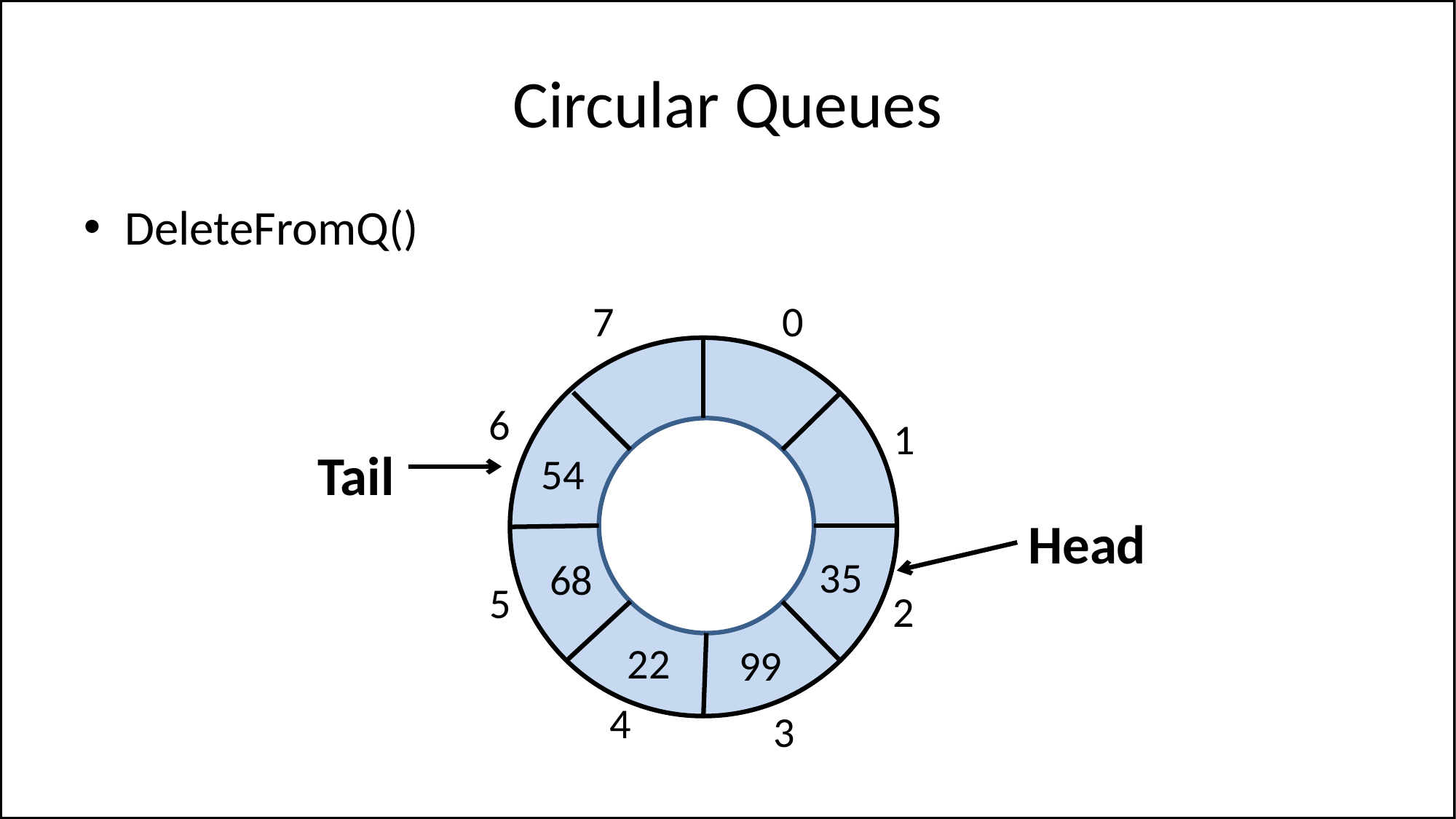

# Circular Queues
DeleteFromQ()
7
0

6
1

Tail
54
Head
35
68
5
2
22
99
4
3